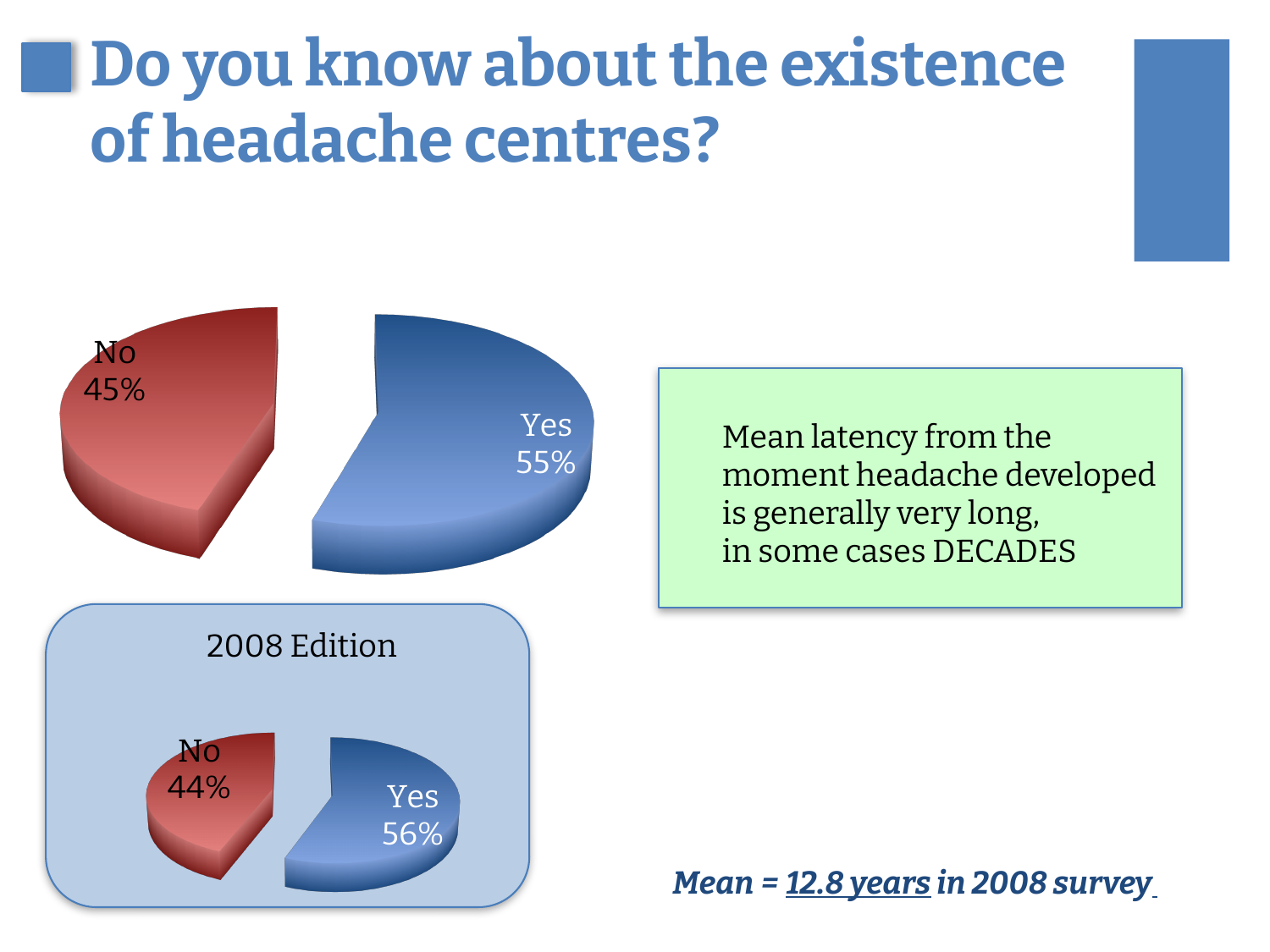

# Do you know about the existence of headache centres?

[unsupported chart]

Mean latency from the moment headache developed is generally very long,
in some cases DECADES

2008 Edition

[unsupported chart]

Mean = 12.8 years in 2008 survey